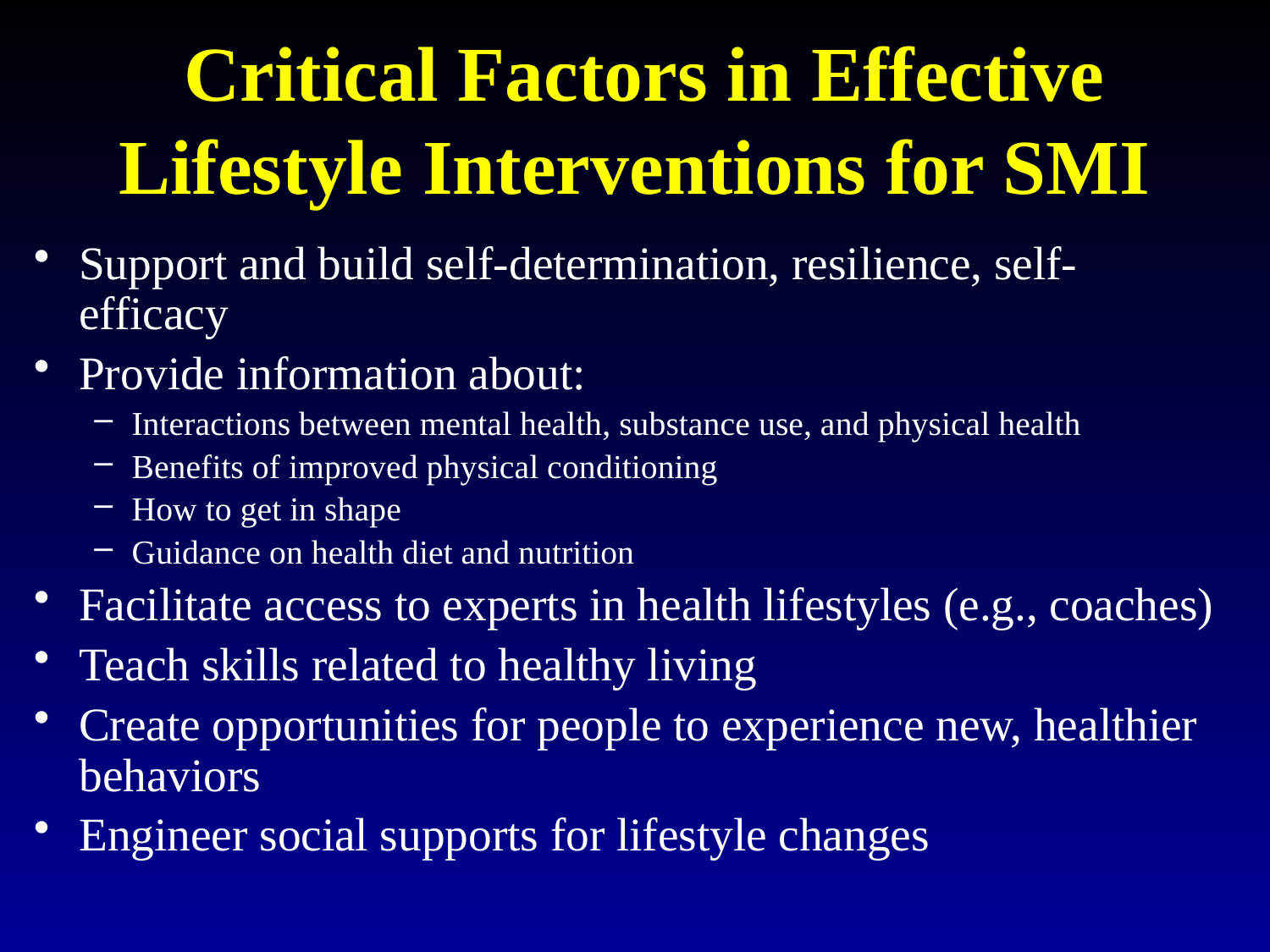

# Critical Factors in Effective Lifestyle Interventions for SMI
Support and build self-determination, resilience, self-efficacy
Provide information about:
Interactions between mental health, substance use, and physical health
Benefits of improved physical conditioning
How to get in shape
Guidance on health diet and nutrition
Facilitate access to experts in health lifestyles (e.g., coaches)
Teach skills related to healthy living
Create opportunities for people to experience new, healthier behaviors
Engineer social supports for lifestyle changes